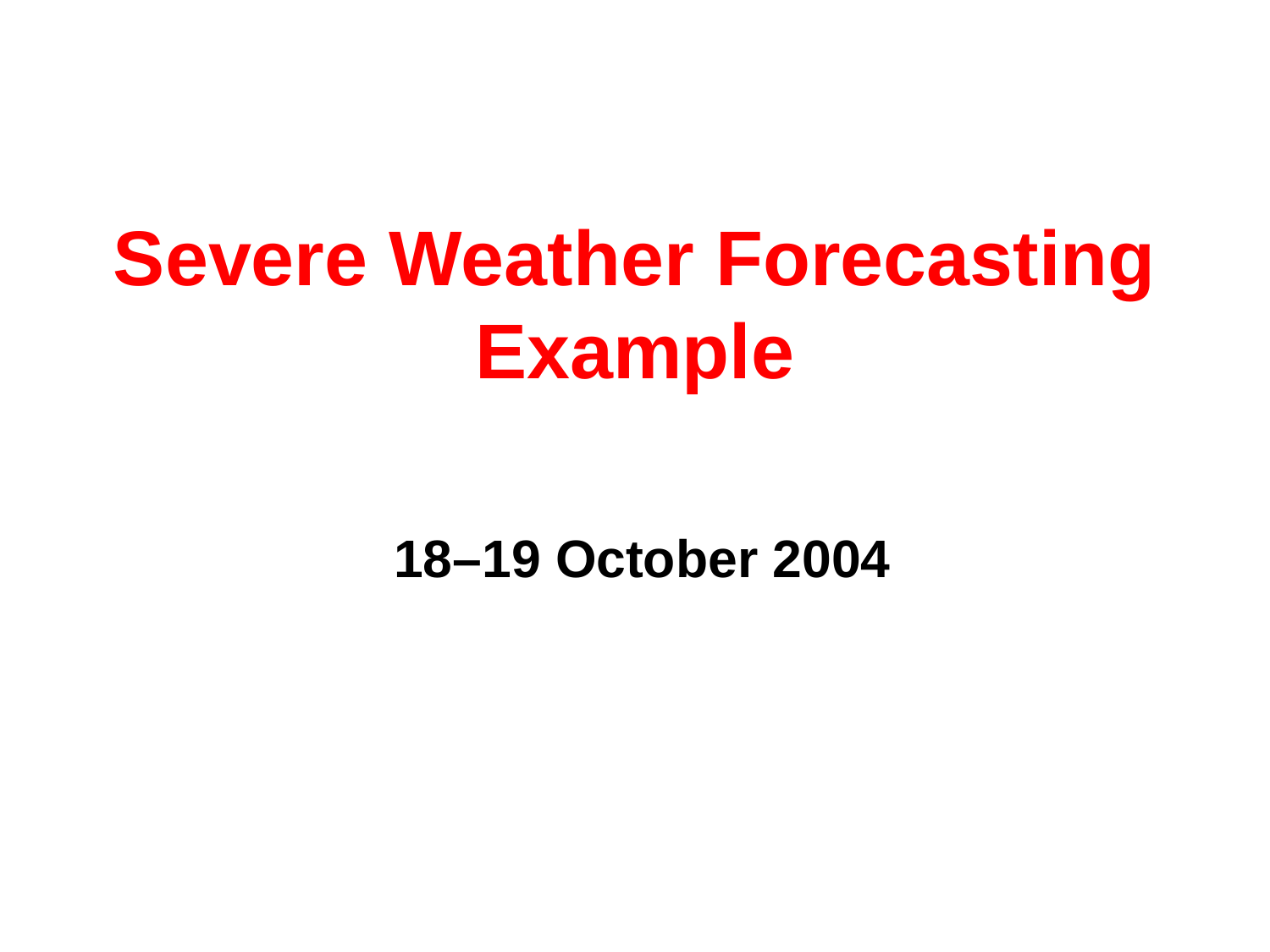

# Severe Weather Forecasting Example
18–19 October 2004